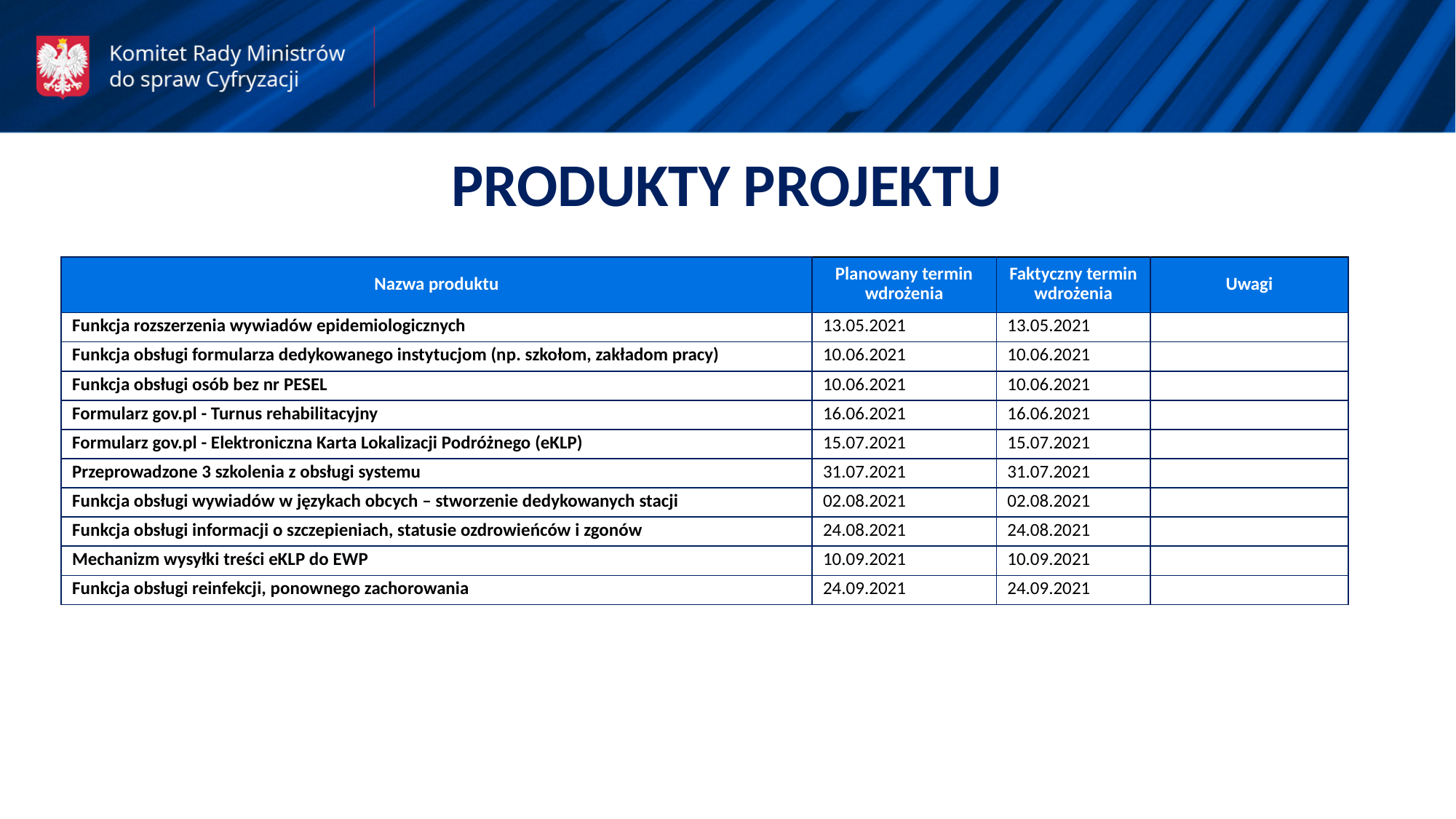

PRODUKTY PROJEKTU
| Nazwa produktu | Planowany termin wdrożenia | Faktyczny termin wdrożenia | Uwagi |
| --- | --- | --- | --- |
| Funkcja rozszerzenia wywiadów epidemiologicznych | 13.05.2021 | 13.05.2021 |  |
| Funkcja obsługi formularza dedykowanego instytucjom (np. szkołom, zakładom pracy) | 10.06.2021 | 10.06.2021 |  |
| Funkcja obsługi osób bez nr PESEL | 10.06.2021 | 10.06.2021 |  |
| Formularz gov.pl - Turnus rehabilitacyjny | 16.06.2021 | 16.06.2021 |  |
| Formularz gov.pl - Elektroniczna Karta Lokalizacji Podróżnego (eKLP) | 15.07.2021 | 15.07.2021 |  |
| Przeprowadzone 3 szkolenia z obsługi systemu | 31.07.2021 | 31.07.2021 |  |
| Funkcja obsługi wywiadów w językach obcych – stworzenie dedykowanych stacji | 02.08.2021 | 02.08.2021 |  |
| Funkcja obsługi informacji o szczepieniach, statusie ozdrowieńców i zgonów | 24.08.2021 | 24.08.2021 |  |
| Mechanizm wysyłki treści eKLP do EWP | 10.09.2021 | 10.09.2021 |  |
| Funkcja obsługi reinfekcji, ponownego zachorowania | 24.09.2021 | 24.09.2021 |  |